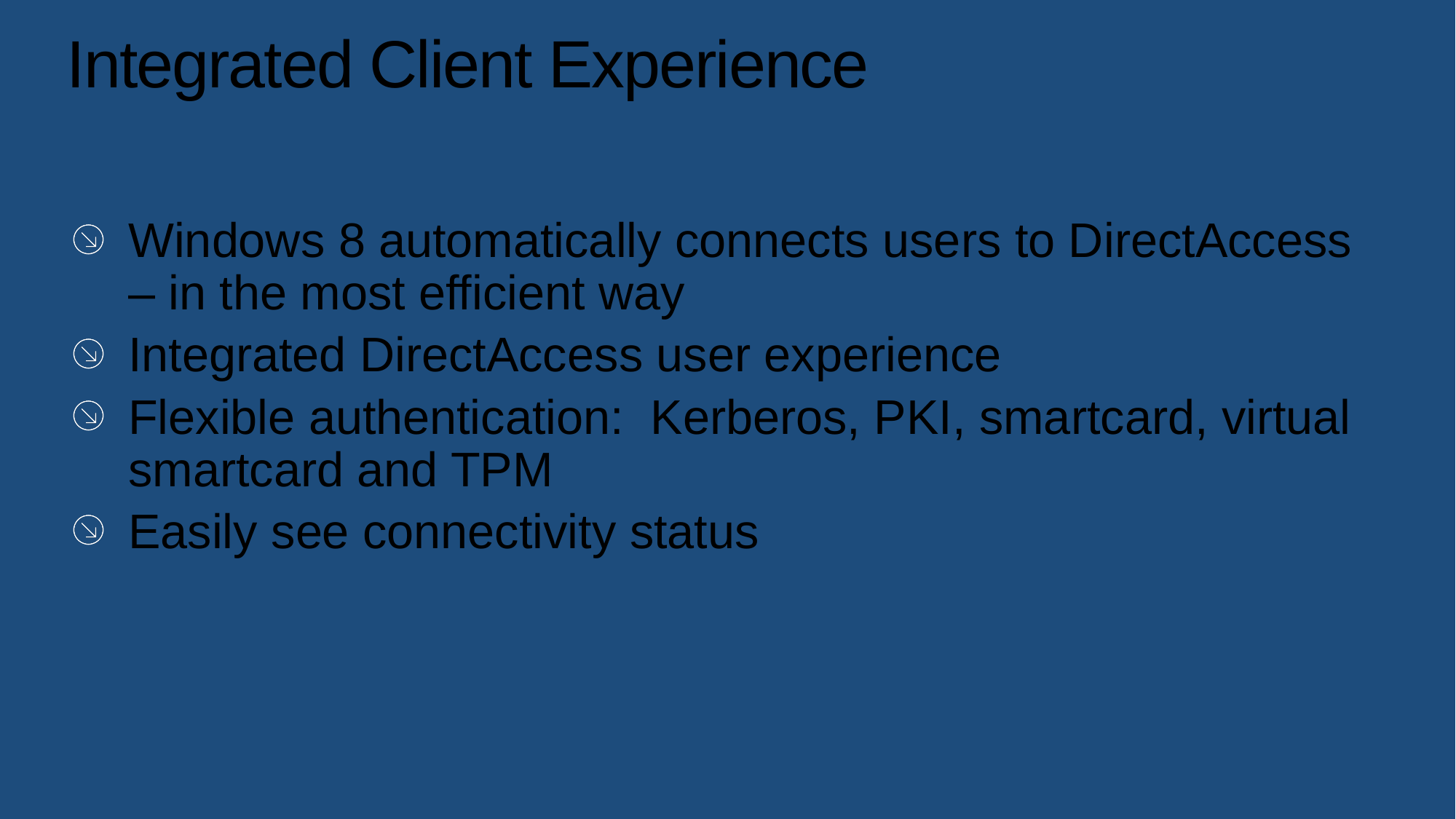

# Integrated Client Experience

Windows 8 automatically connects users to DirectAccess – in the most efficient way
Integrated DirectAccess user experience
Flexible authentication:  Kerberos, PKI, smartcard, virtual smartcard and TPM
Easily see connectivity status